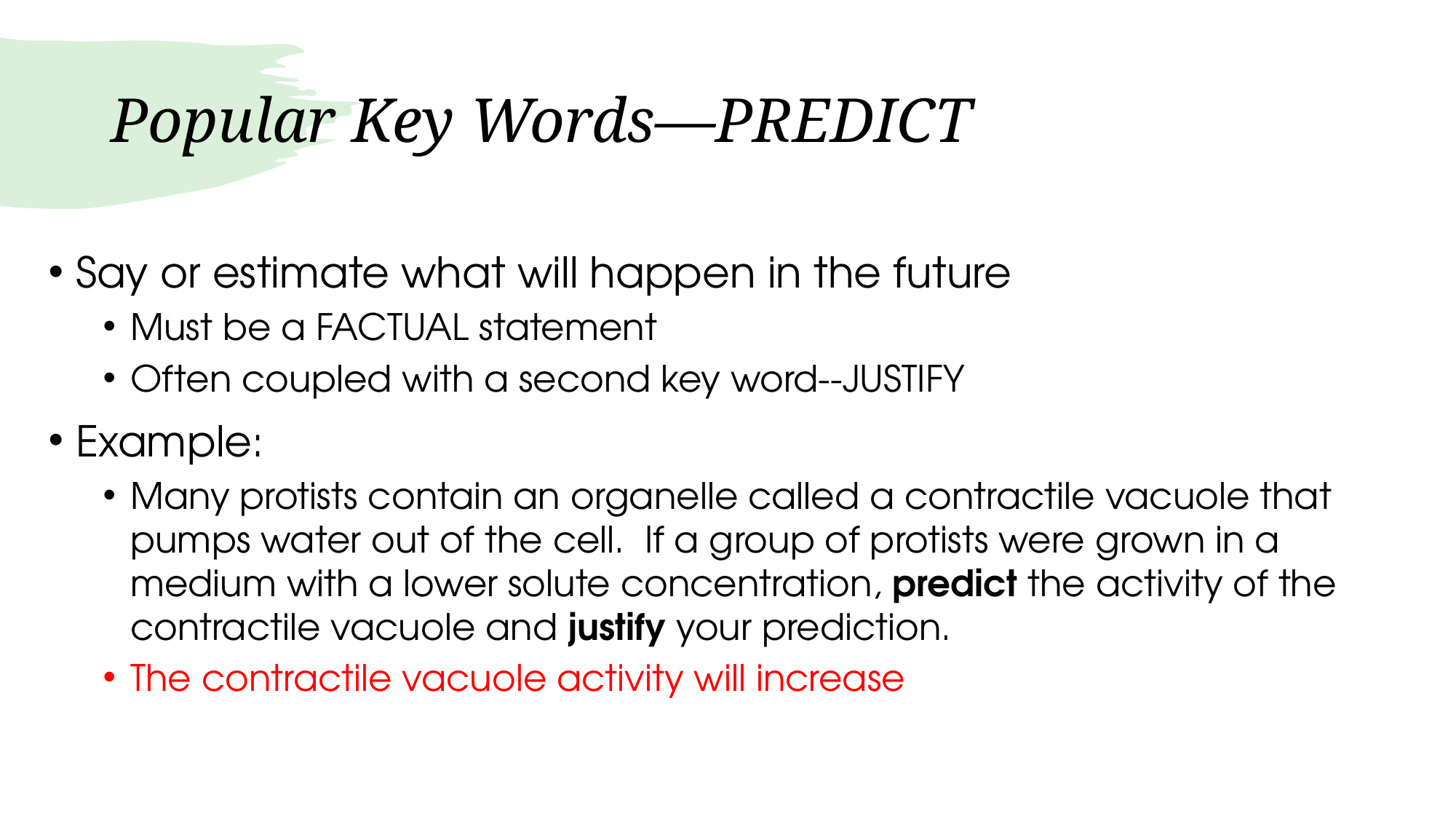

# Popular Key Words—PREDICT
Say or estimate what will happen in the future
Must be a FACTUAL statement
Often coupled with a second key word--JUSTIFY
Example:
Many protists contain an organelle called a contractile vacuole that pumps water out of the cell.  If a group of protists were grown in a medium with a lower solute concentration, predict the activity of the contractile vacuole and justify your prediction.
The contractile vacuole activity will increase